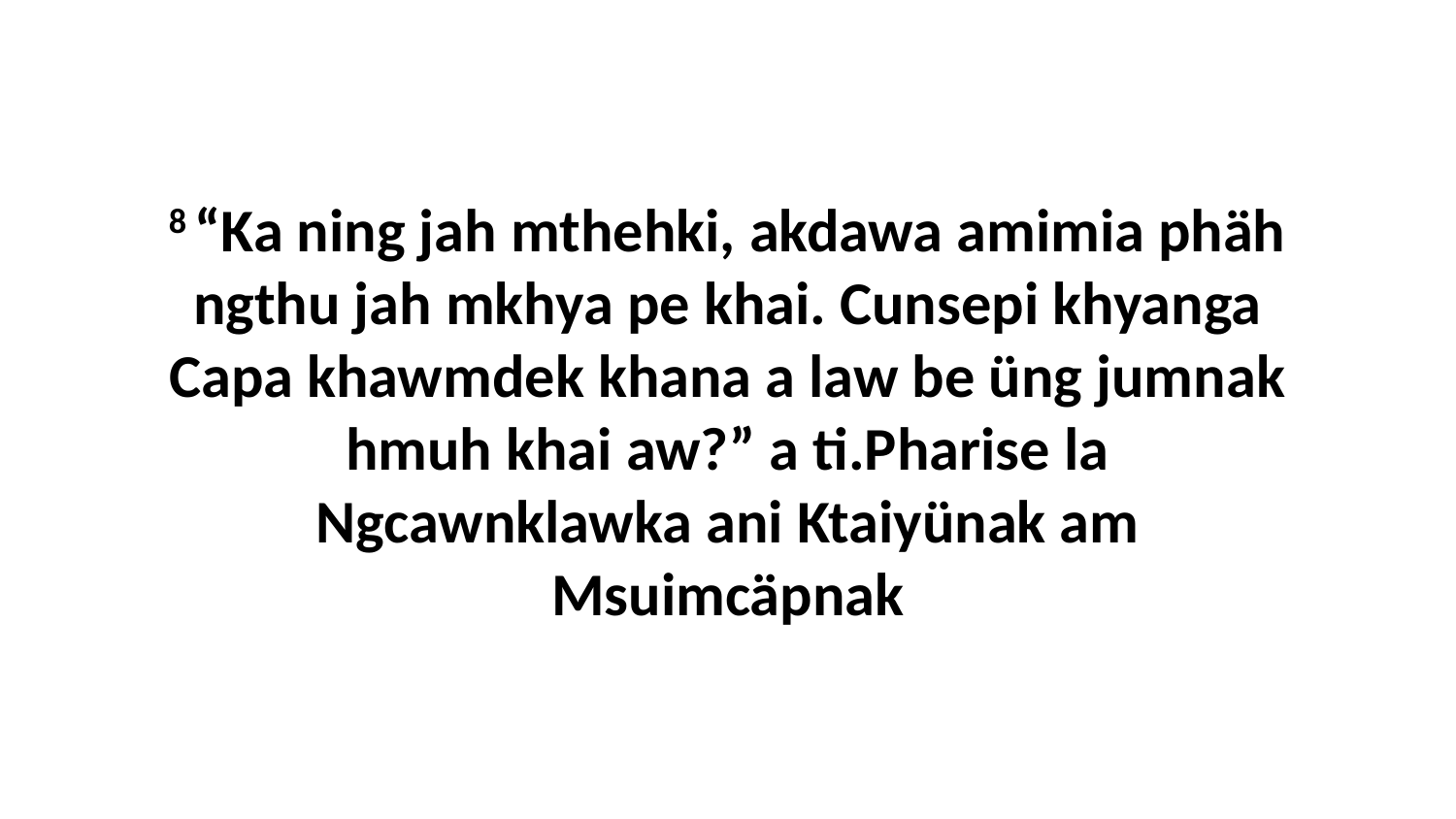

8 “Ka ning jah mthehki, akdawa amimia phäh ngthu jah mkhya pe khai. Cunsepi khyanga Capa khawmdek khana a law be üng jumnak hmuh khai aw?” a ti.Pharise la Ngcawnklawka ani Ktaiyünak am Msuimcäpnak